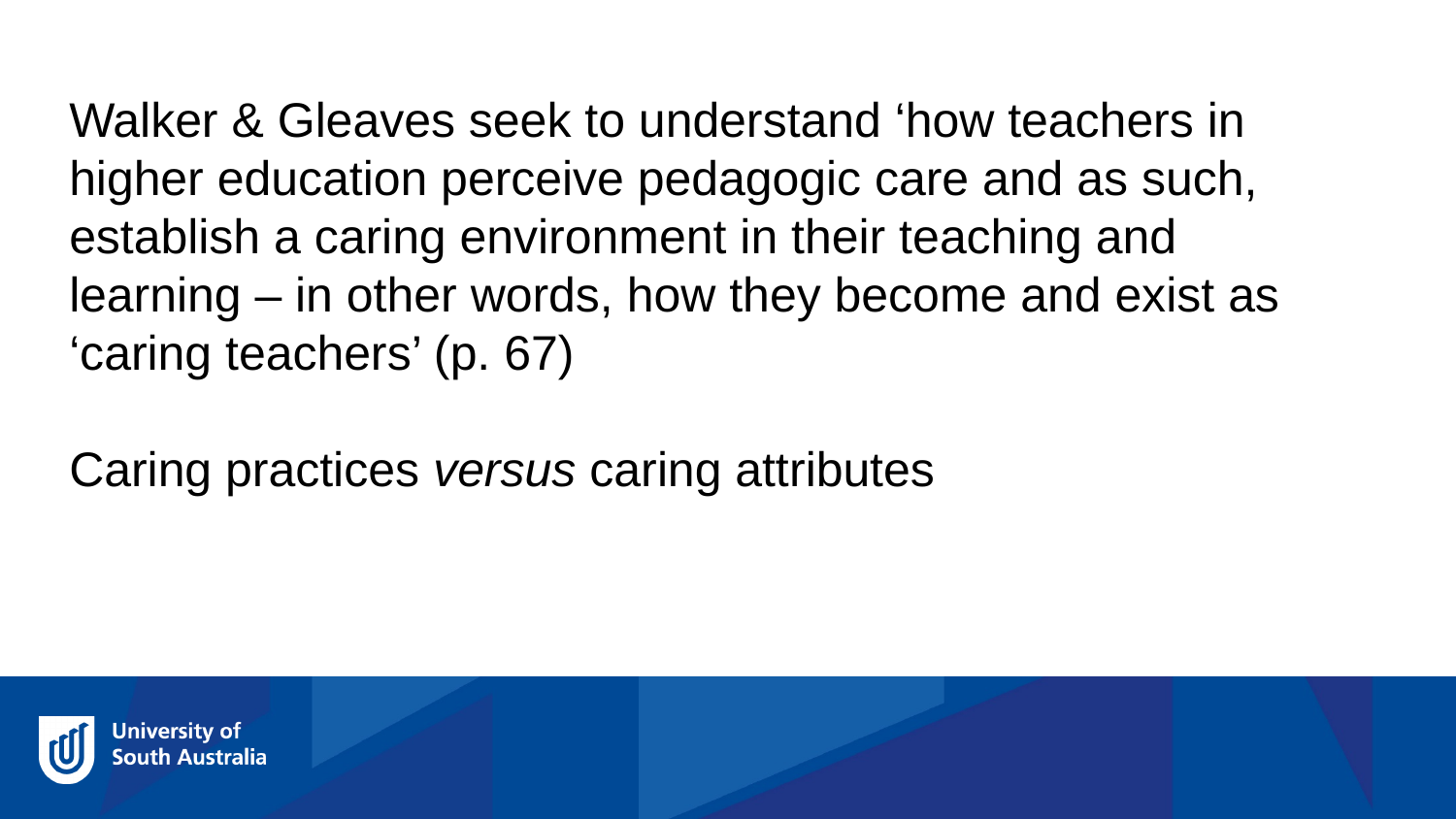

Walker & Gleaves seek to understand ‘how teachers in higher education perceive pedagogic care and as such, establish a caring environment in their teaching and learning – in other words, how they become and exist as ‘caring teachers’ (p. 67)

Caring practices versus caring attributes